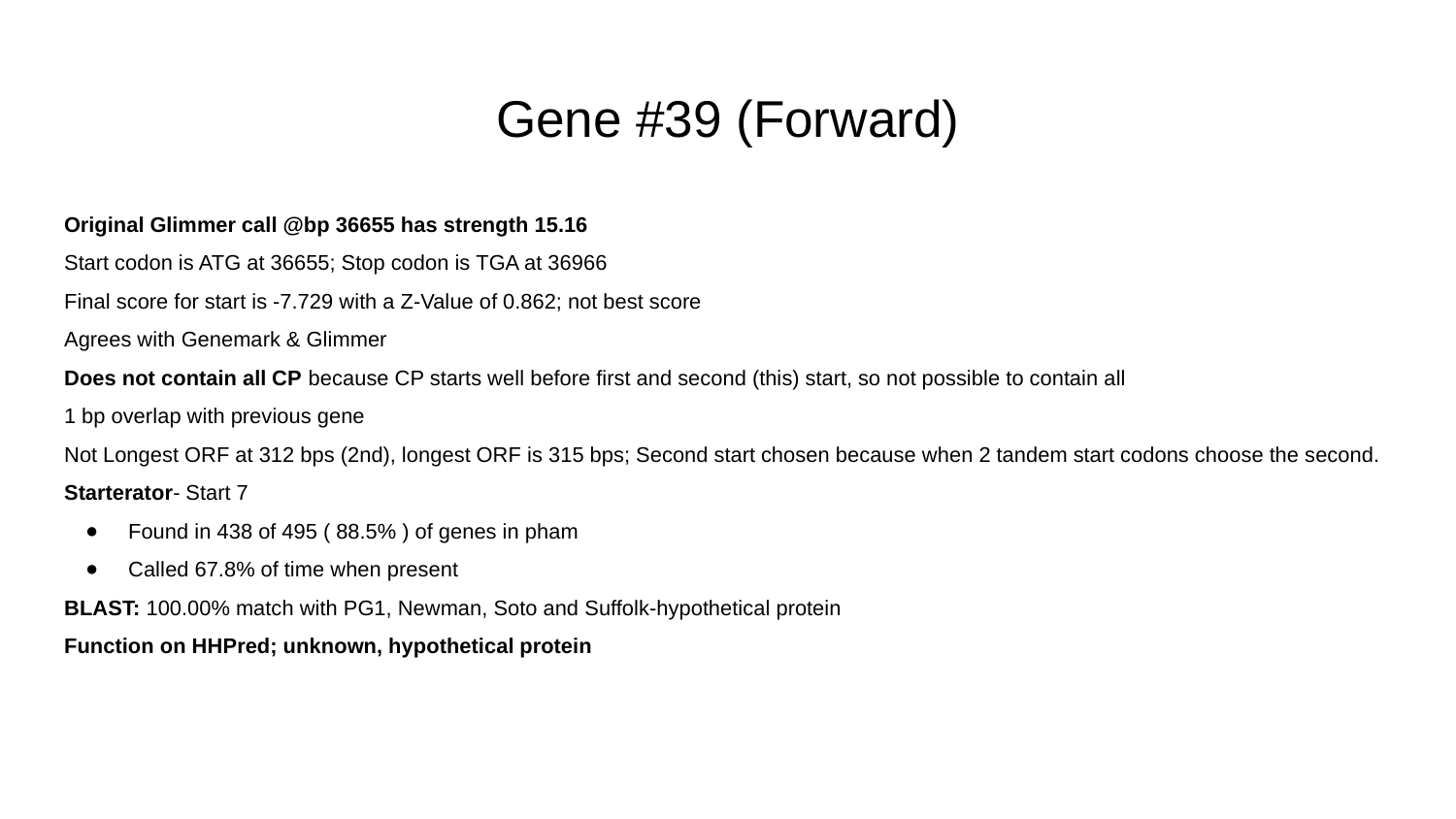

# Gene #39 (Forward)
Original Glimmer call @bp 36655 has strength 15.16
Start codon is ATG at 36655; Stop codon is TGA at 36966
Final score for start is -7.729 with a Z-Value of 0.862; not best score
Agrees with Genemark & Glimmer
Does not contain all CP because CP starts well before first and second (this) start, so not possible to contain all
1 bp overlap with previous gene
Not Longest ORF at 312 bps (2nd), longest ORF is 315 bps; Second start chosen because when 2 tandem start codons choose the second.
Starterator- Start 7
Found in 438 of 495 ( 88.5% ) of genes in pham
Called 67.8% of time when present
BLAST: 100.00% match with PG1, Newman, Soto and Suffolk-hypothetical protein
Function on HHPred; unknown, hypothetical protein